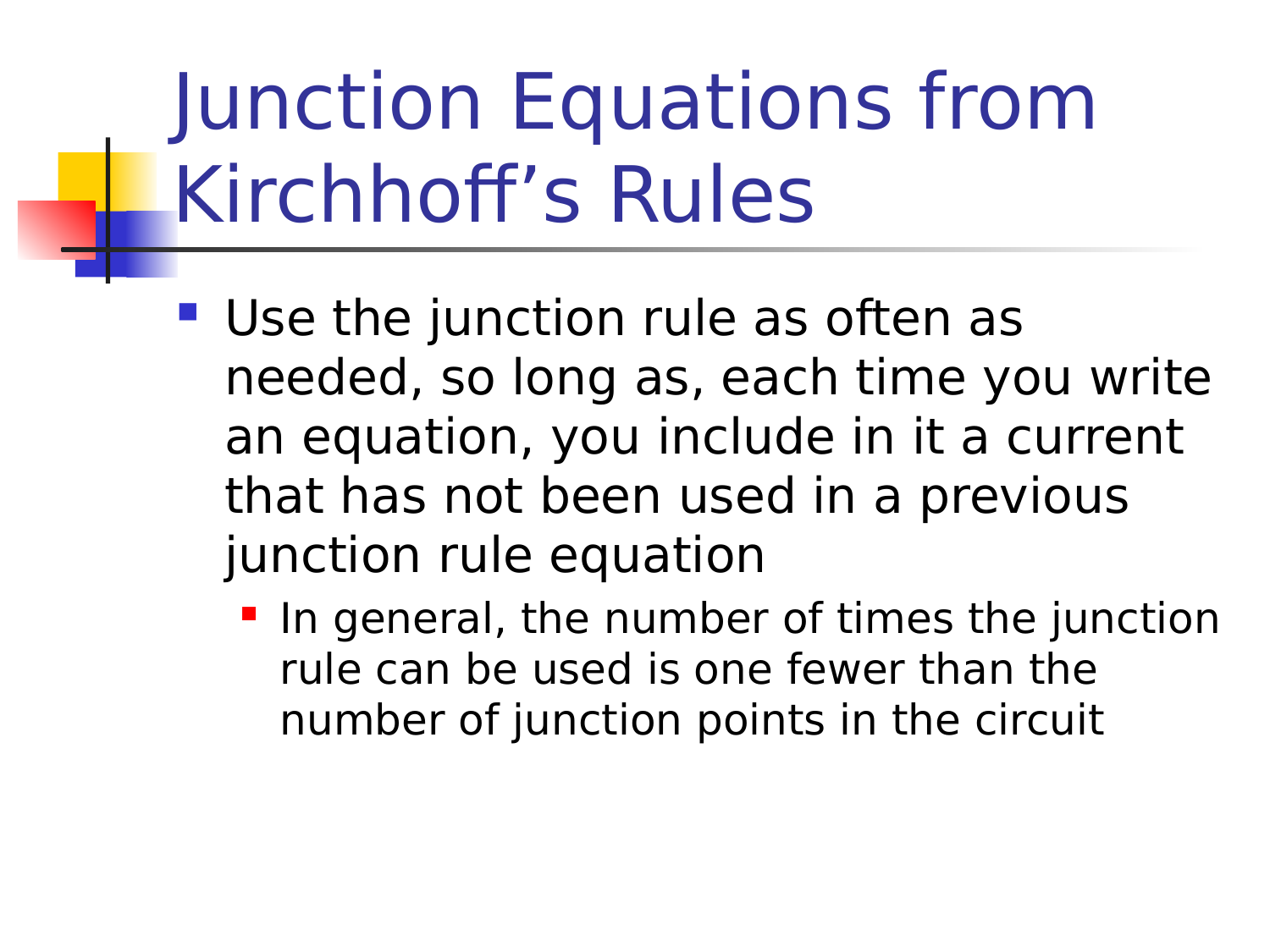

# Junction Equations from Kirchhoff’s Rules
Use the junction rule as often as needed, so long as, each time you write an equation, you include in it a current that has not been used in a previous junction rule equation
In general, the number of times the junction rule can be used is one fewer than the number of junction points in the circuit